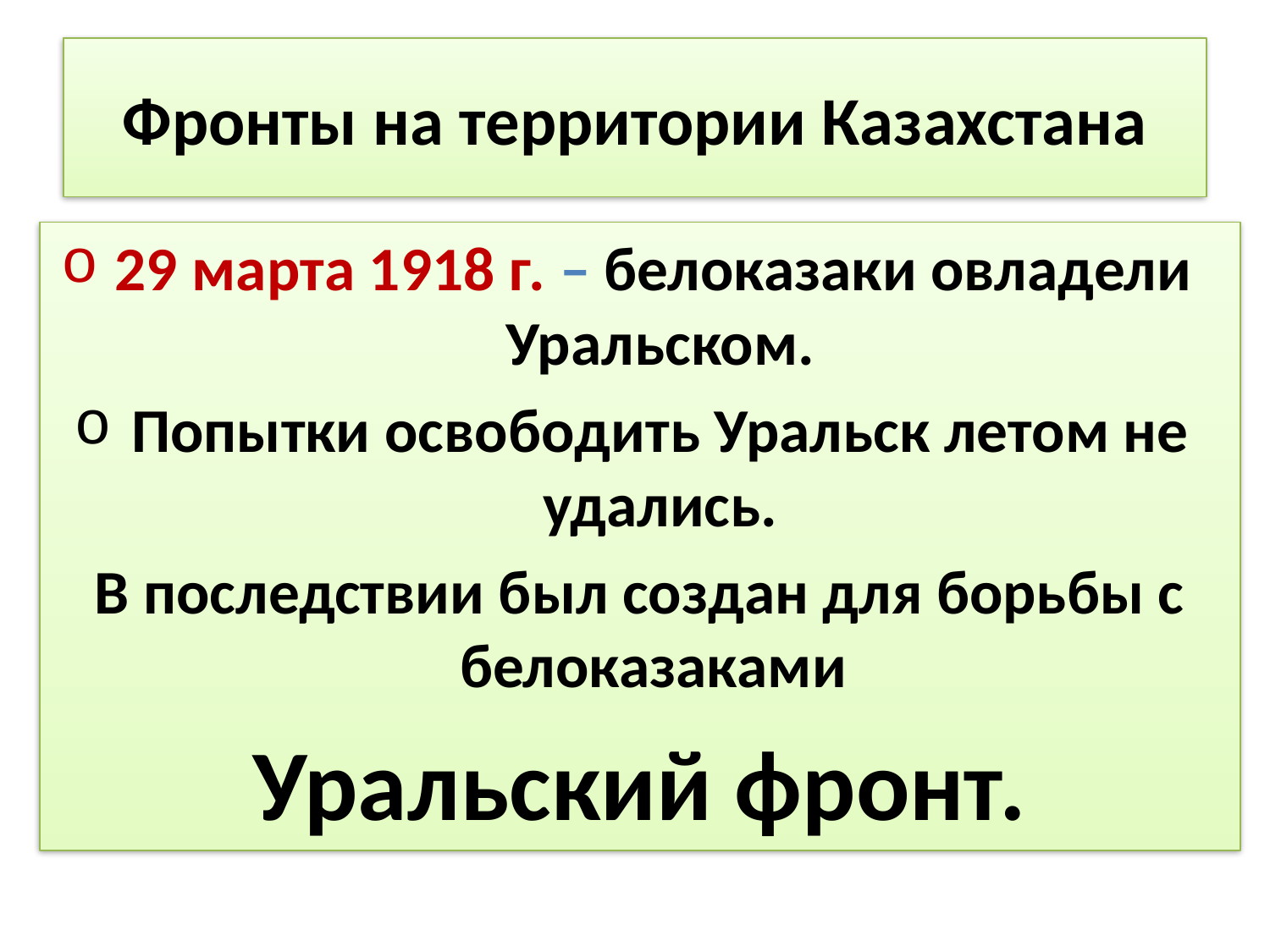

# Фронты на территории Казахстана
29 марта 1918 г. – белоказаки овладели  Уральском.
Попытки освободить Уральск летом не удались.
В последствии был создан для борьбы с белоказаками
Уральский фронт.